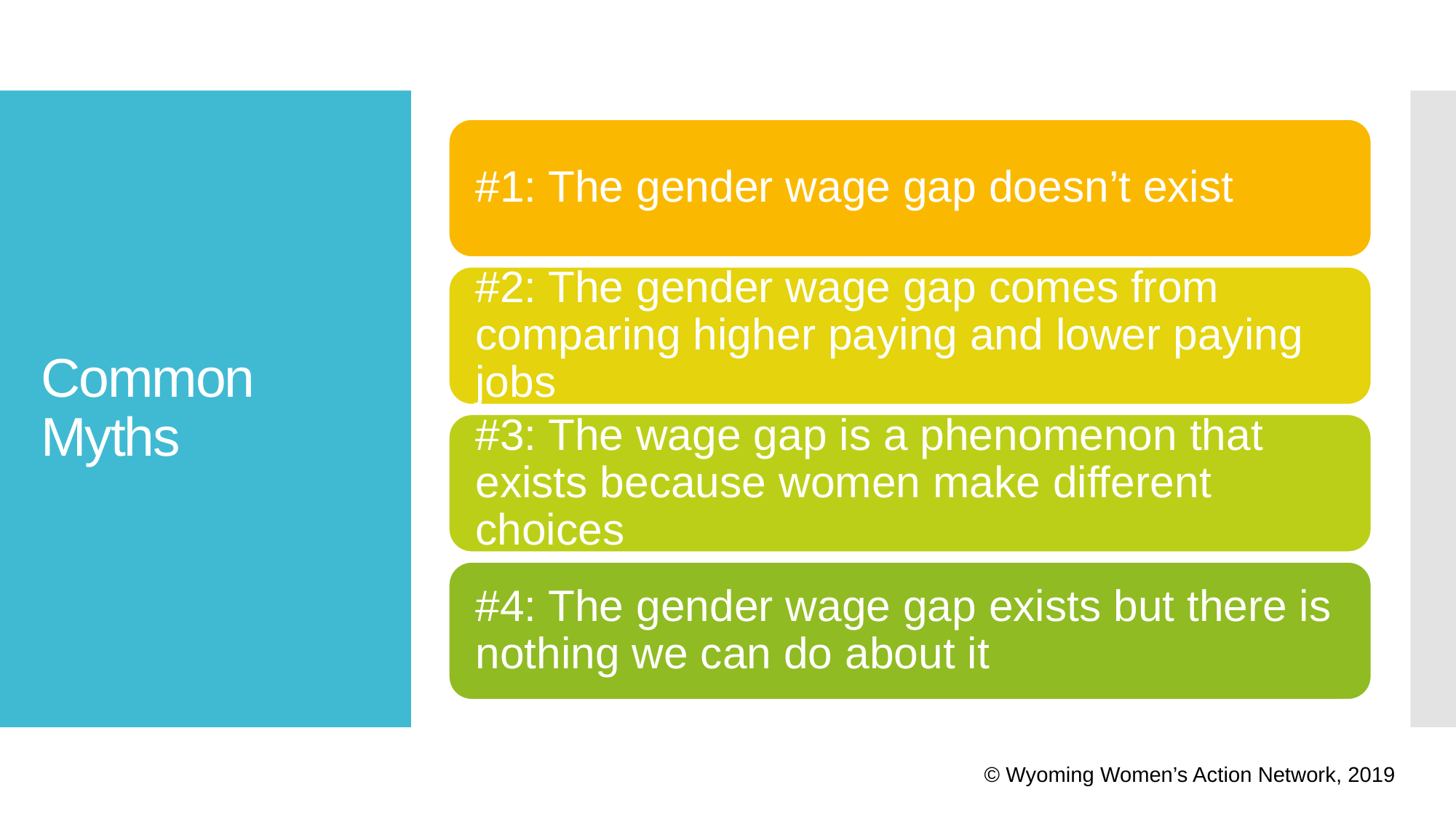

#1: The gender wage gap doesn’t exist
#2: The gender wage gap comes from comparing higher paying and lower paying jobs
#3: The wage gap is a phenomenon that exists because women make different choices
#4: The gender wage gap exists but there is nothing we can do about it
# Common Myths
© Wyoming Women’s Action Network, 2019